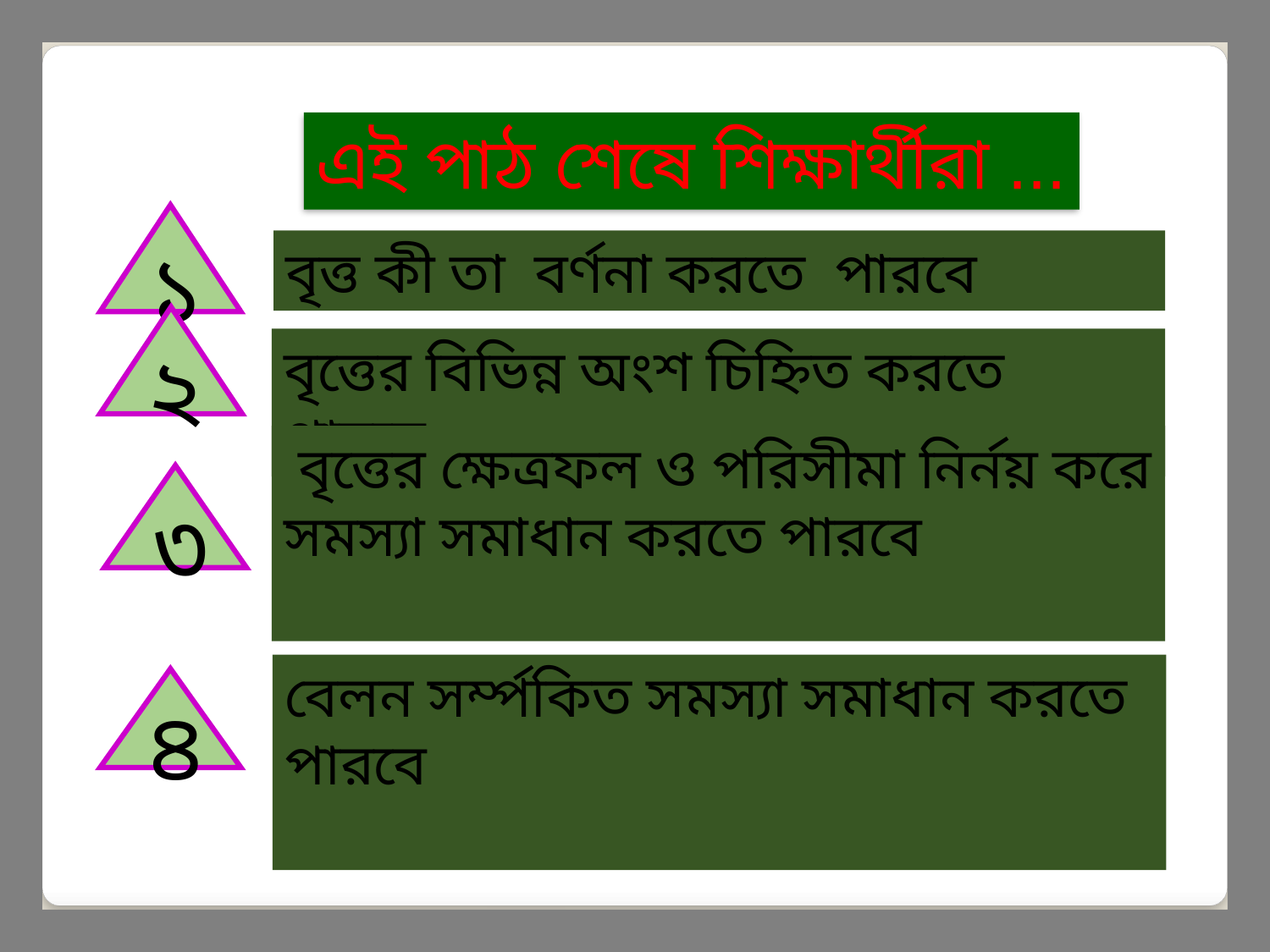

এই পাঠ শেষে শিক্ষার্থীরা ...
১
বৃত্ত কী তা  বর্ণনা করতে  পারবে

২
বৃত্তের বিভিন্ন অংশ চিহ্নিত করতে পারবে
 বৃত্তের ক্ষেত্রফল ও পরিসীমা নির্নয় করে সমস্যা সমাধান করতে পারবে

৩
বেলন সর্ম্পকিত সমস্যা সমাধান করতে
পারবে

৪